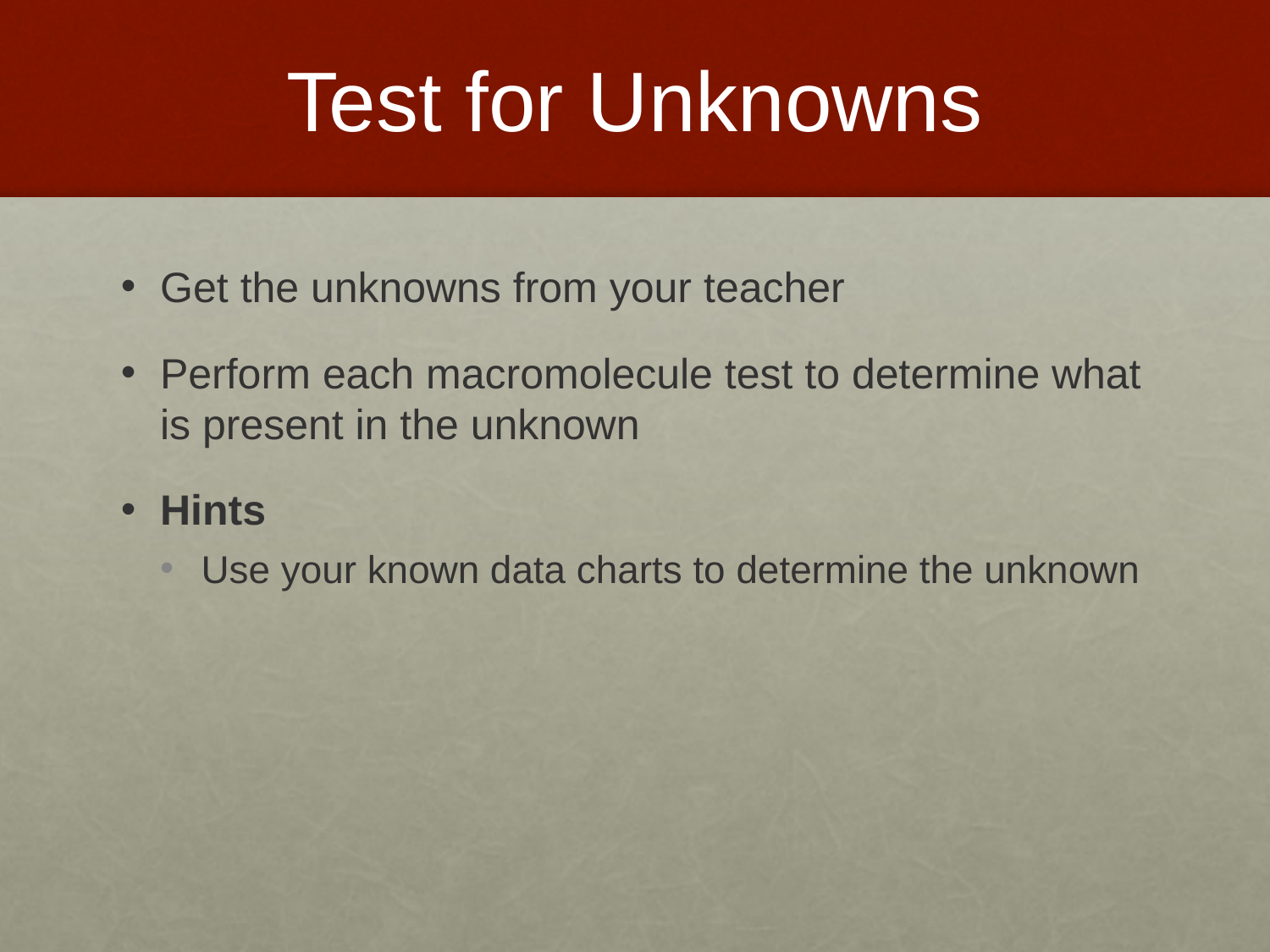

# Test for Unknowns
Get the unknowns from your teacher
Perform each macromolecule test to determine what is present in the unknown
Hints
Use your known data charts to determine the unknown